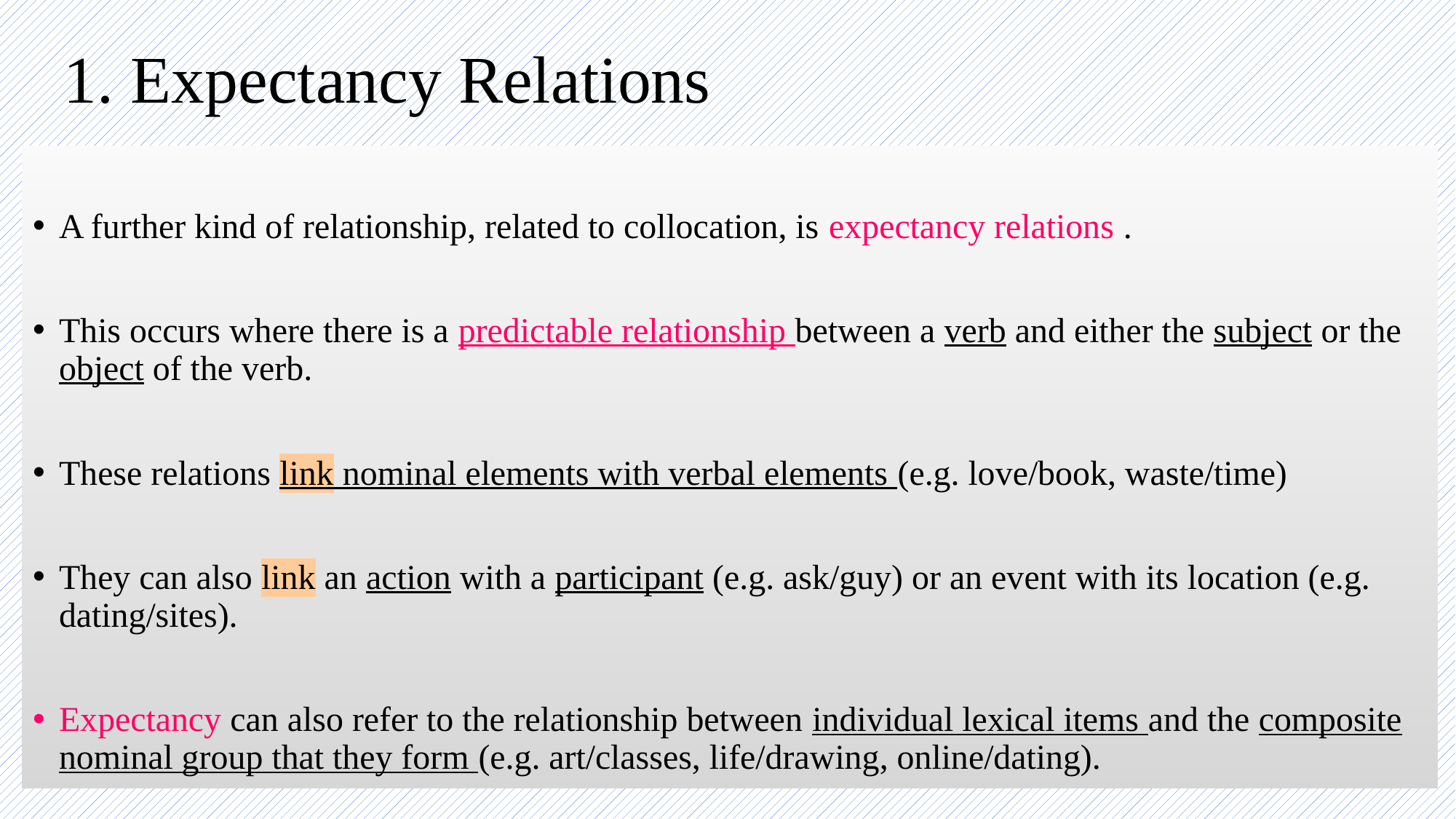

# 1. Expectancy Relations

A further kind of relationship, related to collocation, is expectancy relations .

This occurs where there is a predictable relationship between a verb and either the subject or the object of the verb.

These relations link nominal elements with verbal elements (e.g. love/book, waste/time)

They can also link an action with a participant (e.g. ask/guy) or an event with its location (e.g. dating/sites).

Expectancy can also refer to the relationship between individual lexical items and the composite nominal group that they form (e.g. art/classes, life/drawing, online/dating).